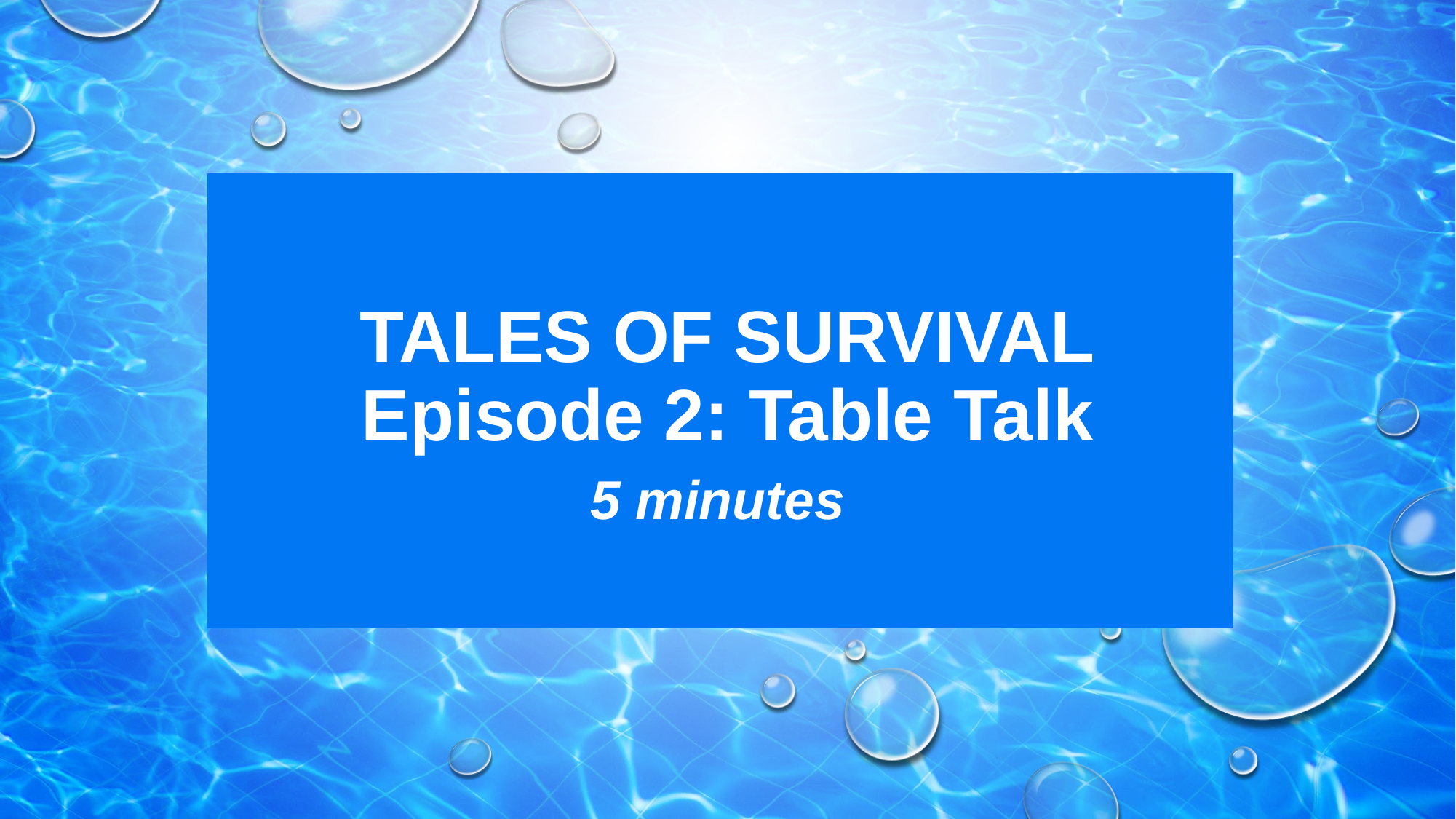

# TALES OF SURVIVAL
Episode 2: Table Talk
5 minutes